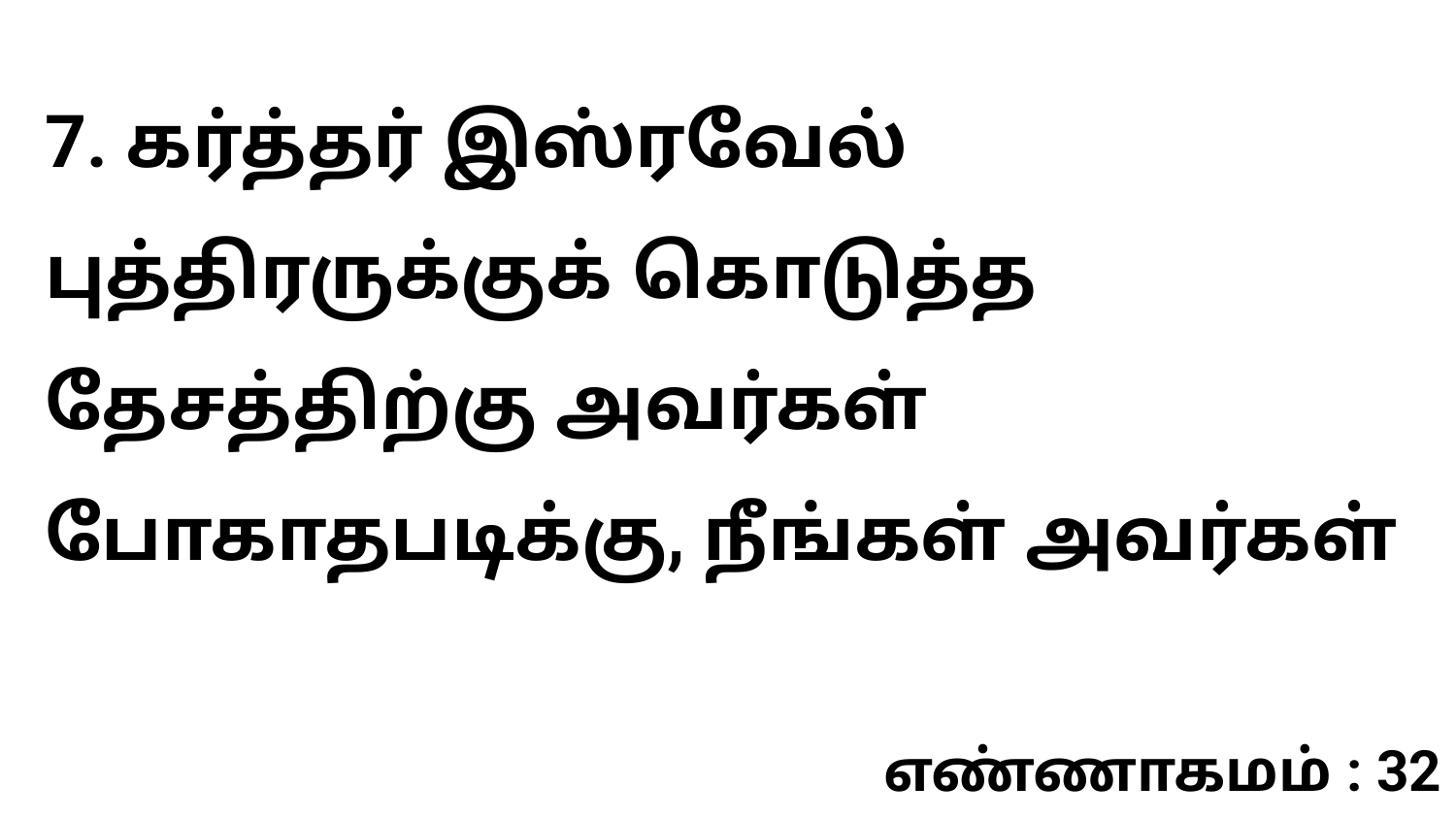

7. கர்த்தர் இஸ்ரவேல் புத்திரருக்குக் கொடுத்த தேசத்திற்கு அவர்கள் போகாதபடிக்கு, நீங்கள் அவர்கள்
எண்ணாகமம் : 32